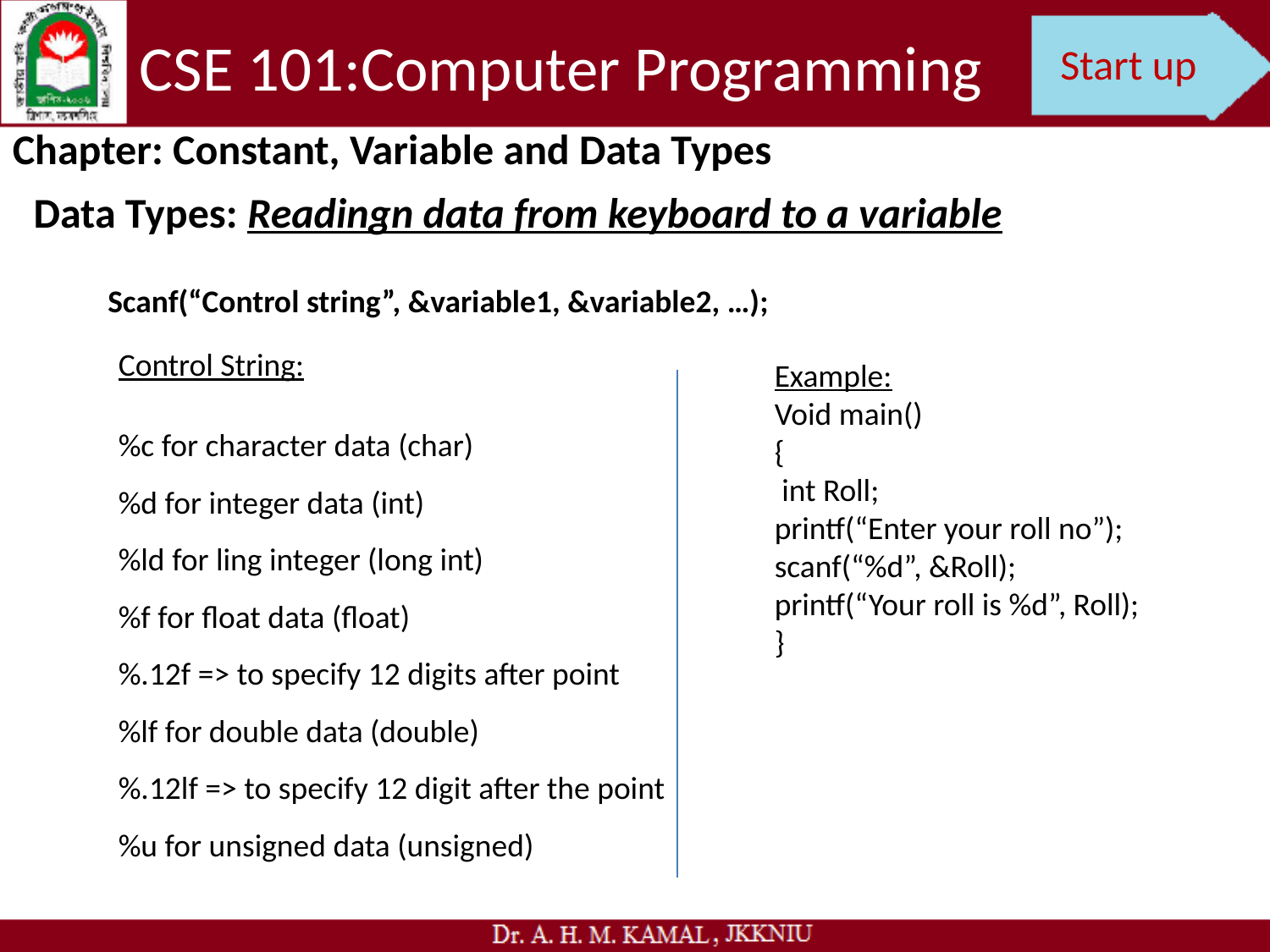

CSE 101:Computer Programming
Start up
Chapter: Constant, Variable and Data Types
Data Types: Readingn data from keyboard to a variable
Scanf(“Control string”, &variable1, &variable2, …);
Control String:

%c for character data (char)
%d for integer data (int)
%ld for ling integer (long int)
%f for float data (float)
%.12f => to specify 12 digits after point
%lf for double data (double)
%.12lf => to specify 12 digit after the point
%u for unsigned data (unsigned)
Example:
Void main()
{
 int Roll;
printf(“Enter your roll no”);
scanf(“%d”, &Roll);
printf(“Your roll is %d”, Roll);
}